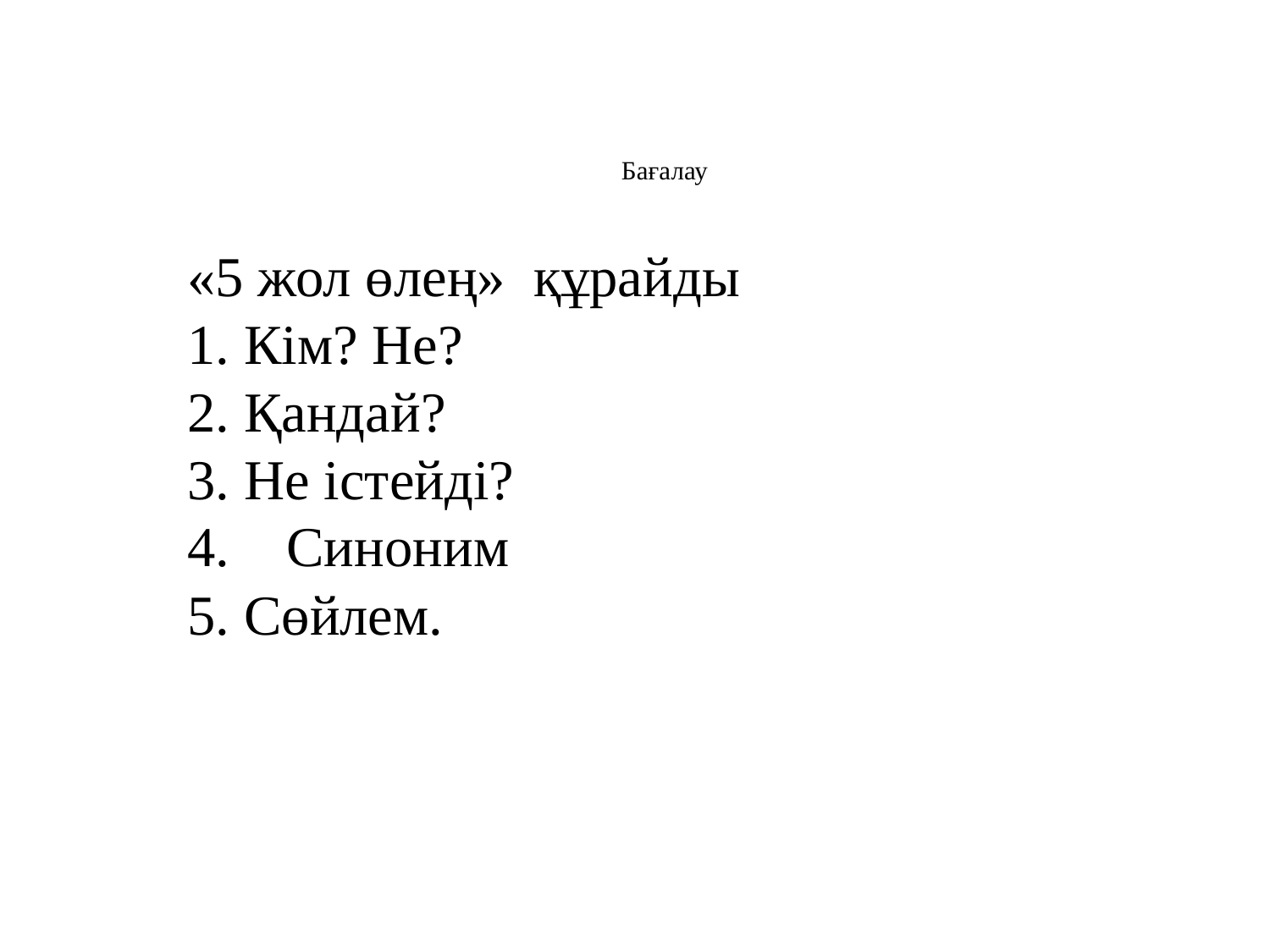

# Бағалау
«5 жол өлең»  құрайды
1. Кім? Не?
2. Қандай?
3. Не істейді?
4.    Синоним
5. Сөйлем.